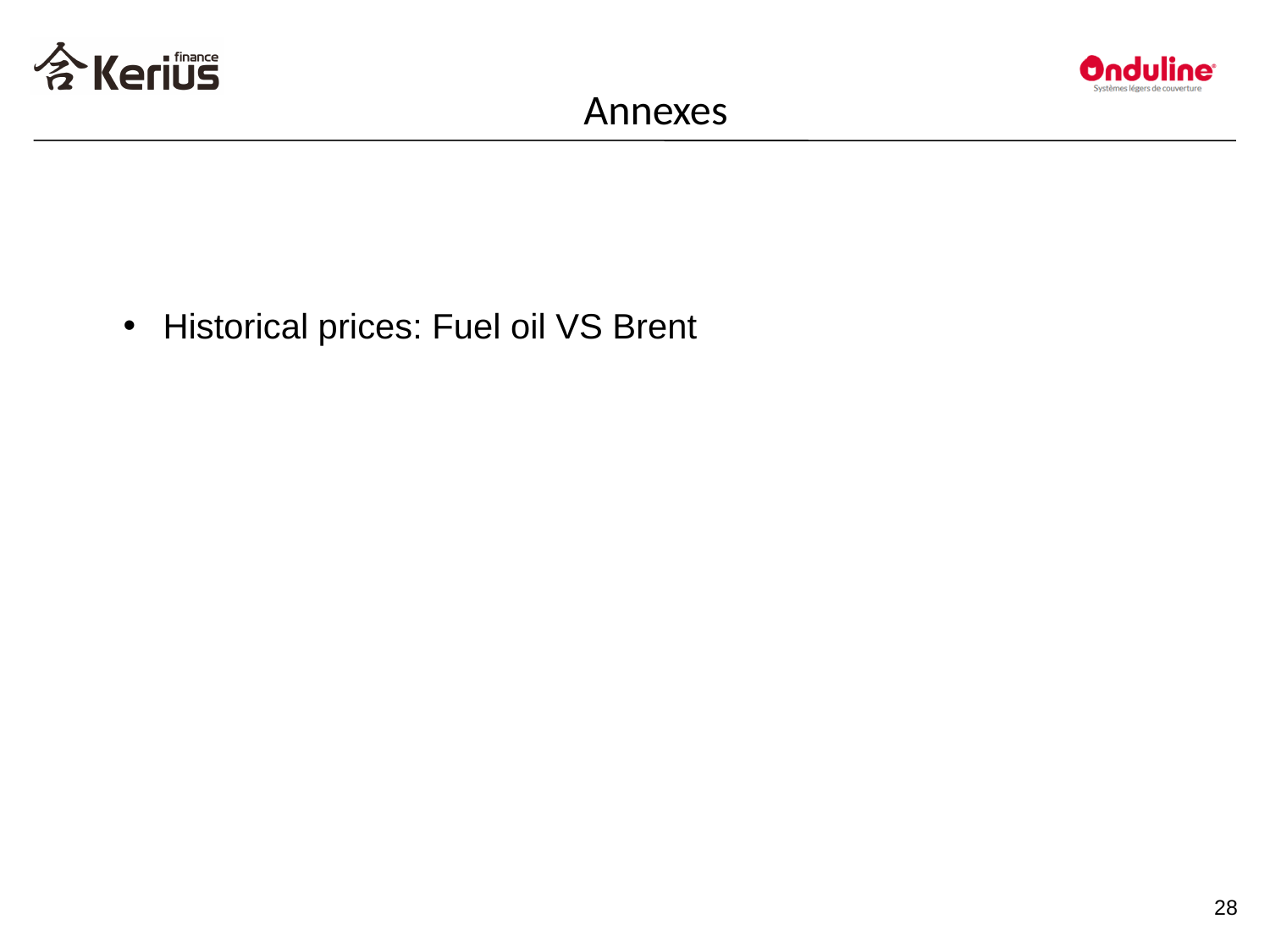

# Annexes
Historical prices: Fuel oil VS Brent